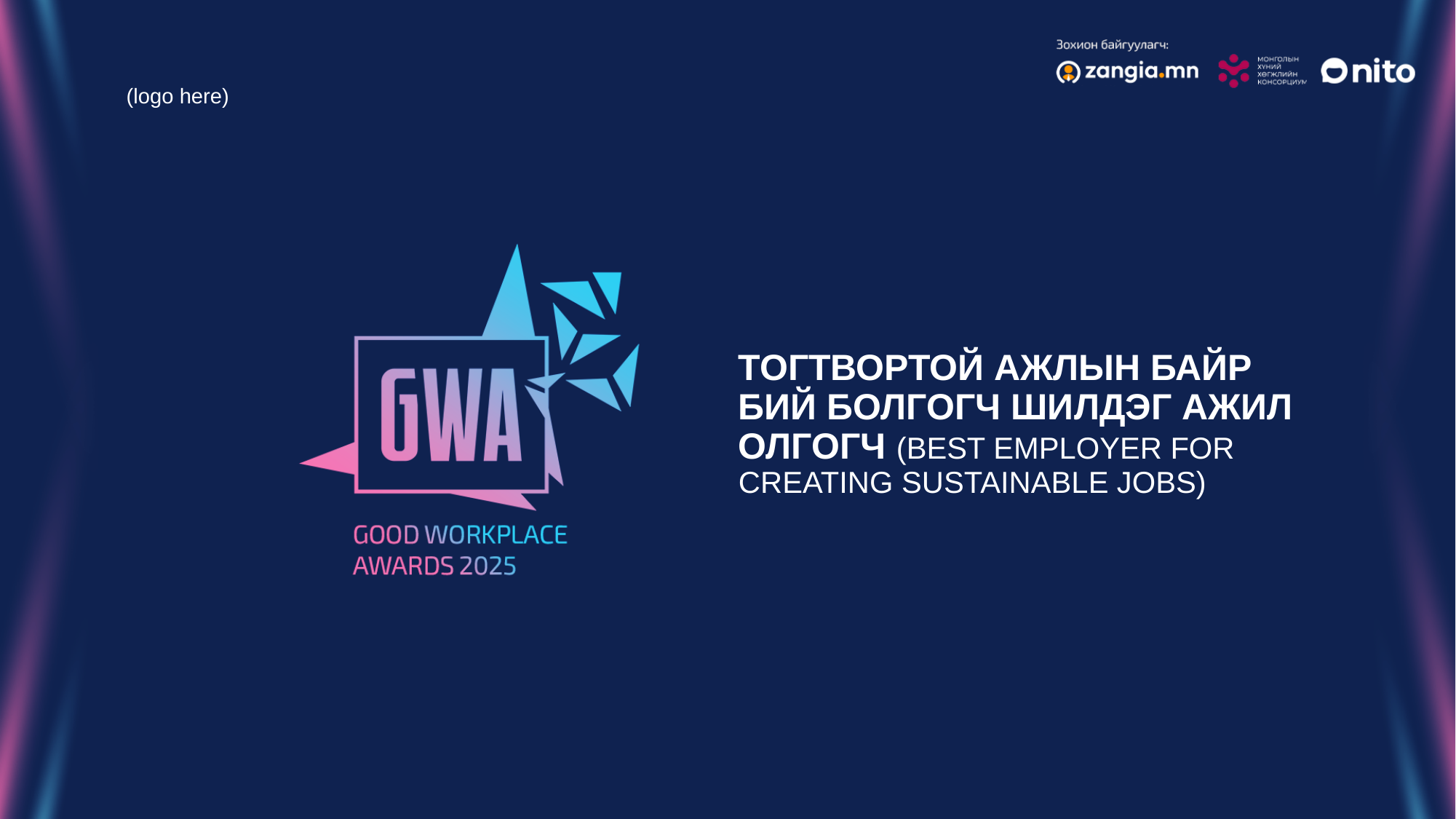

(logo here)
ТОГТВОРТОЙ АЖЛЫН БАЙР БИЙ БОЛГОГЧ ШИЛДЭГ АЖИЛ ОЛГОГЧ (BEST EMPLOYER FOR CREATING SUSTAINABLE JOBS)